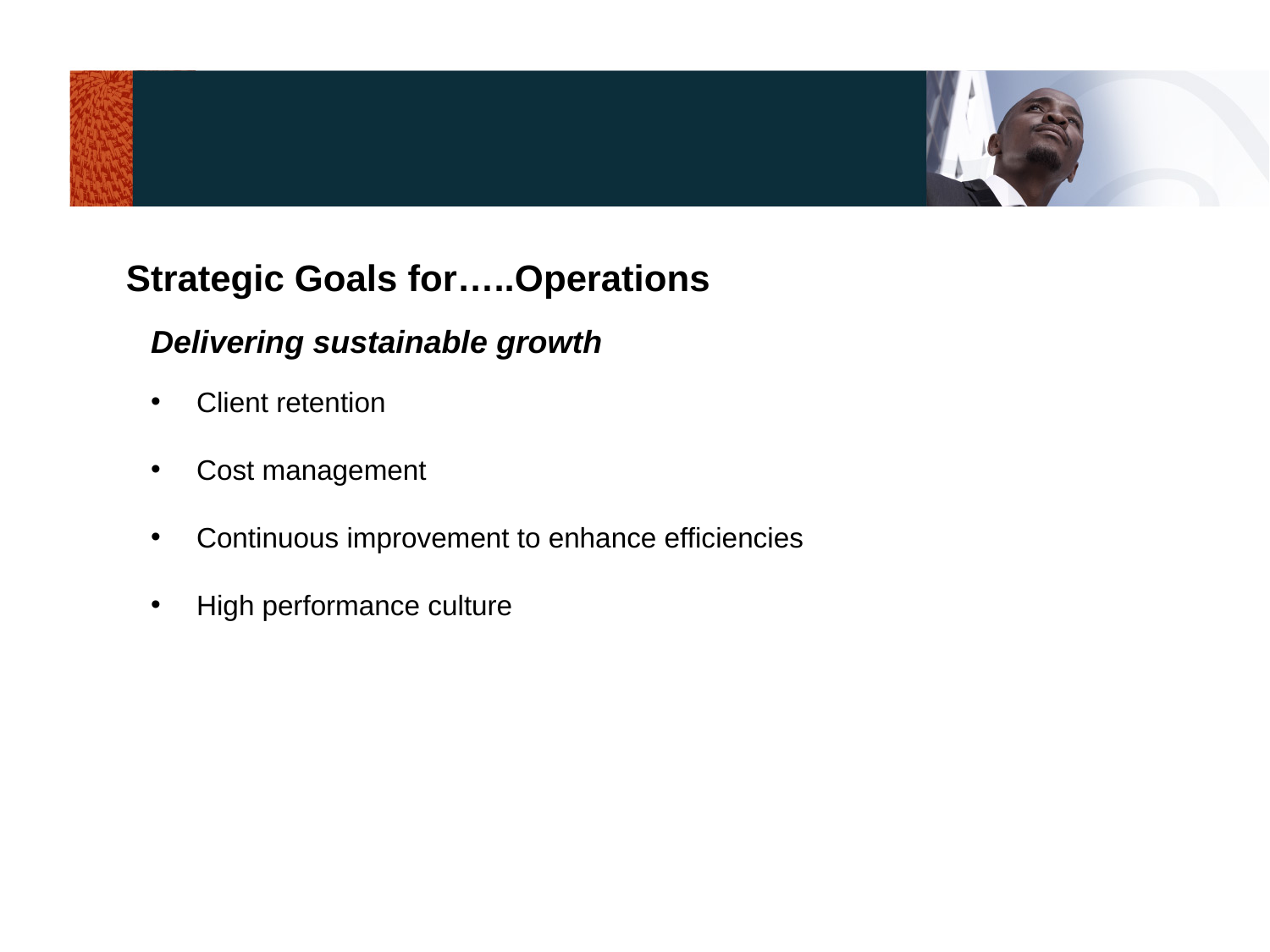

Strategic Goals for…..Operations

Delivering sustainable growth
  Client retention

  Cost management

  Continuous improvement to enhance efficiencies

  High performance culture